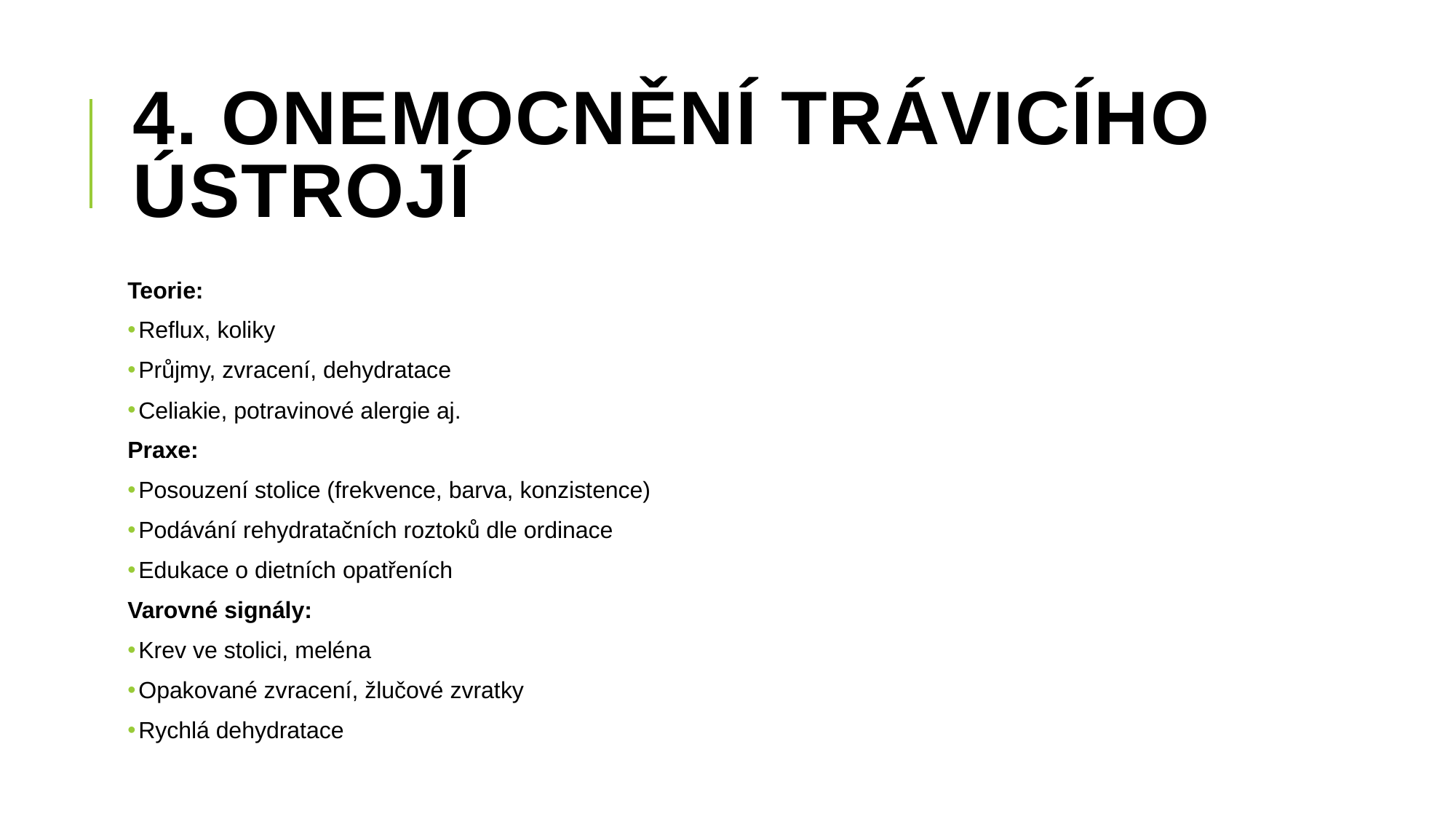

# 4. Onemocnění trávicího ústrojí
Teorie:
Reflux, koliky
Průjmy, zvracení, dehydratace
Celiakie, potravinové alergie aj.
Praxe:
Posouzení stolice (frekvence, barva, konzistence)
Podávání rehydratačních roztoků dle ordinace
Edukace o dietních opatřeních
Varovné signály:
Krev ve stolici, meléna
Opakované zvracení, žlučové zvratky
Rychlá dehydratace